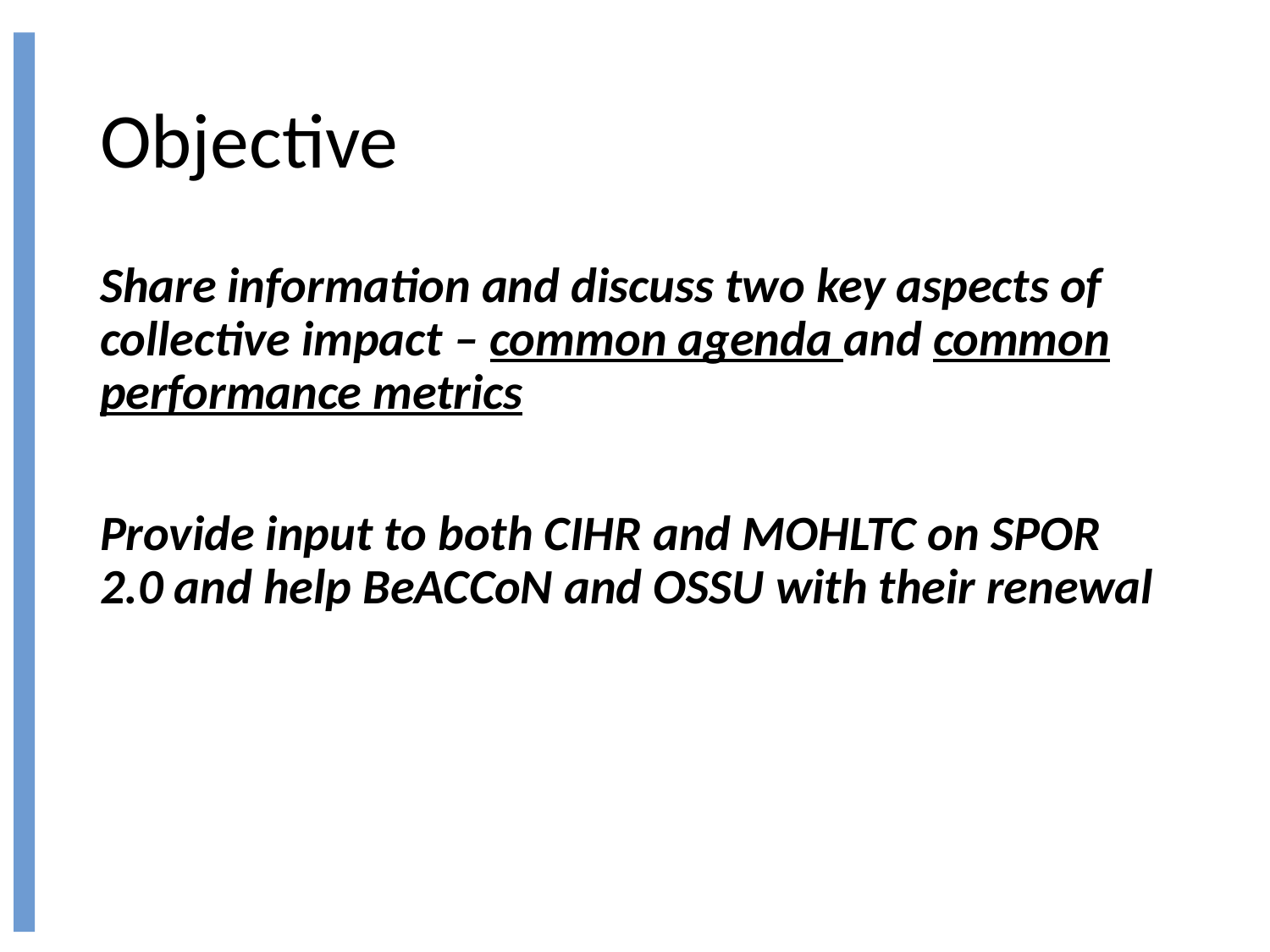

# Objective
Share information and discuss two key aspects of collective impact – common agenda and common performance metrics

Provide input to both CIHR and MOHLTC on SPOR 2.0 and help BeACCoN and OSSU with their renewal